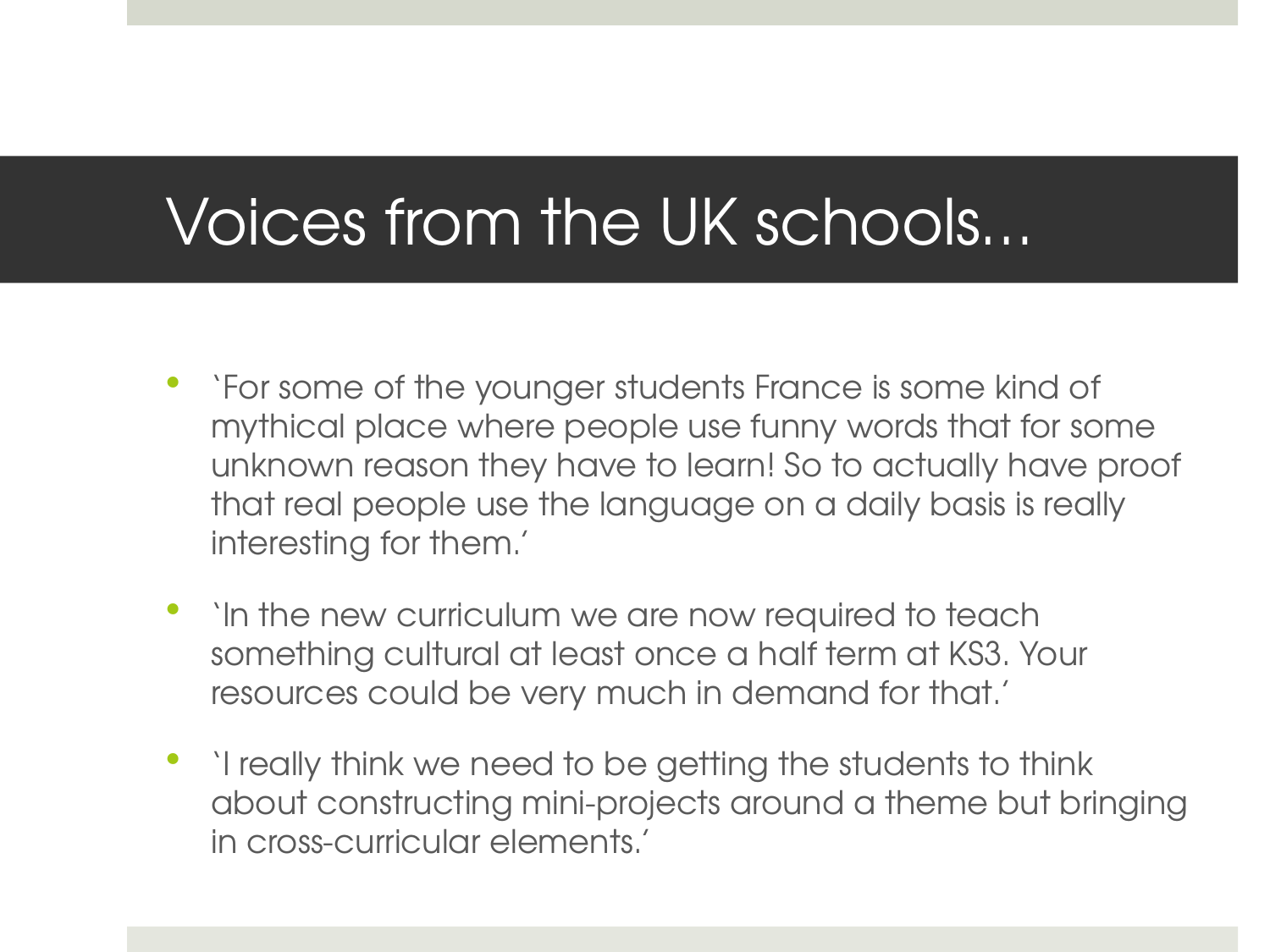

# Voices from the UK schools…
‘For some of the younger students France is some kind of mythical place where people use funny words that for some unknown reason they have to learn! So to actually have proof that real people use the language on a daily basis is really interesting for them.’
‘In the new curriculum we are now required to teach something cultural at least once a half term at KS3. Your resources could be very much in demand for that.’
‘I really think we need to be getting the students to think about constructing mini-projects around a theme but bringing in cross-curricular elements.’